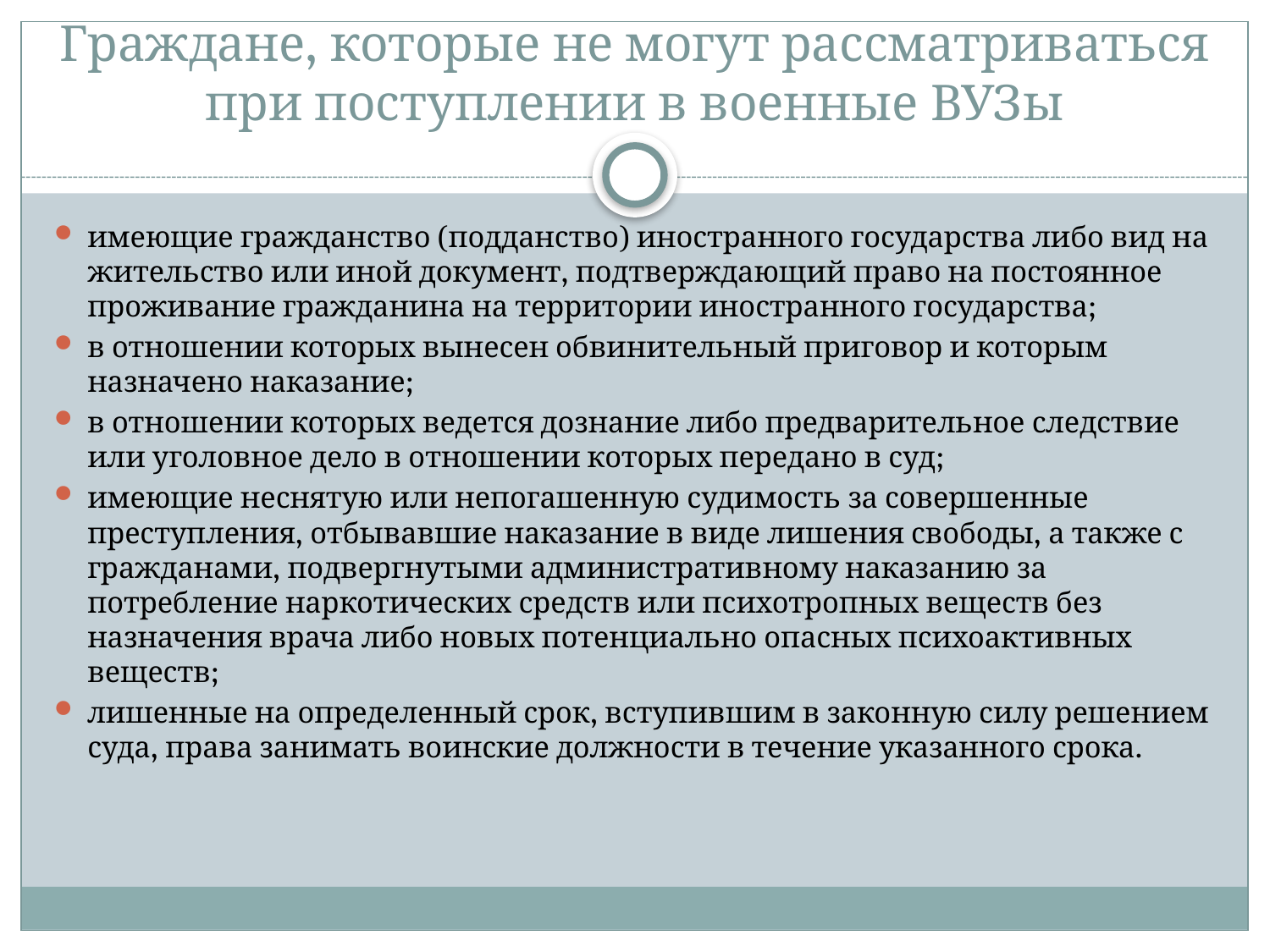

# Граждане, которые не могут рассматриваться при поступлении в военные ВУЗы
имеющие гражданство (подданство) иностранного государства либо вид на жительство или иной документ, подтверждающий право на постоянное проживание гражданина на территории иностранного государства;
в отношении которых вынесен обвинительный приговор и которым назначено наказание;
в отношении которых ведется дознание либо предварительное следствие или уголовное дело в отношении которых передано в суд;
имеющие неснятую или непогашенную судимость за совершенные преступления, отбывавшие наказание в виде лишения свободы, а также с гражданами, подвергнутыми административному наказанию за потребление наркотических средств или психотропных веществ без назначения врача либо новых потенциально опасных психоактивных веществ;
лишенные на определенный срок, вступившим в законную силу решением суда, права занимать воинские должности в течение указанного срока.